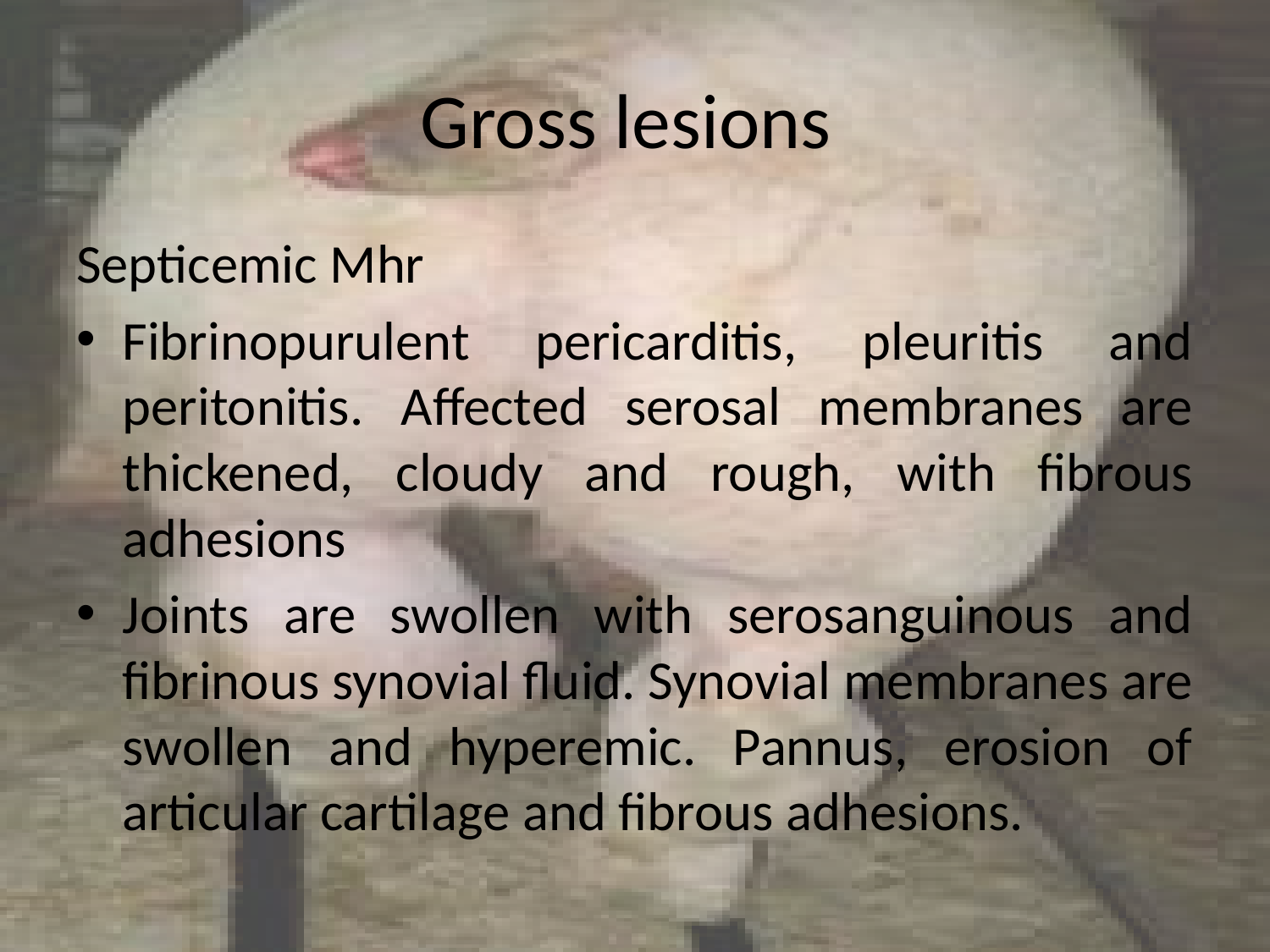

# Gross lesions
Septicemic Mhr
Fibrinopurulent pericarditis, pleuritis and peritonitis. Affected serosal membranes are thickened, cloudy and rough, with fibrous adhesions
Joints are swollen with serosanguinous and fibrinous synovial fluid. Synovial membranes are swollen and hyperemic. Pannus, erosion of articular cartilage and fibrous adhesions.